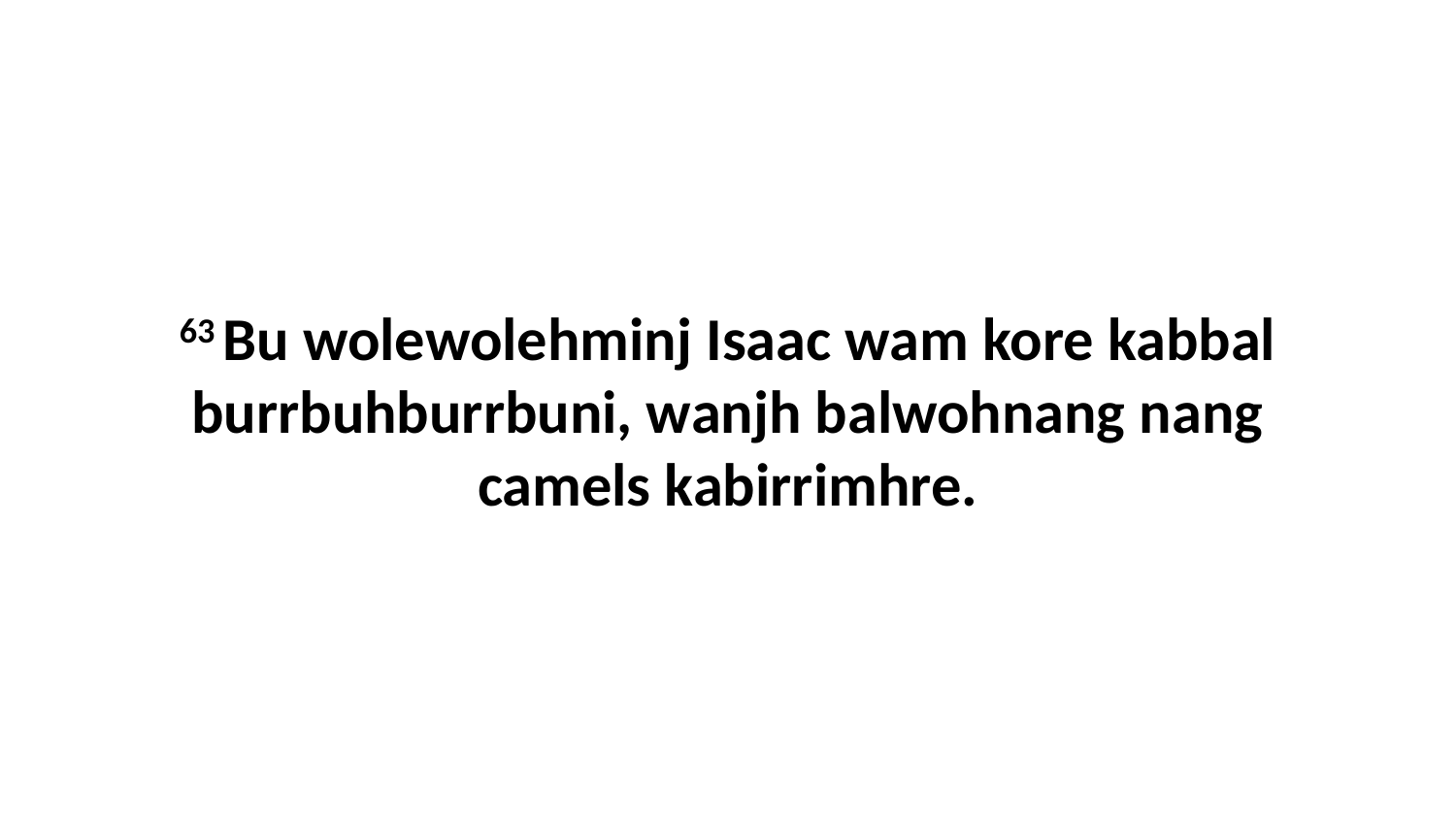

63 Bu wolewolehminj Isaac wam kore kabbal burrbuhburrbuni, wanjh balwohnang nang camels kabirrimhre.